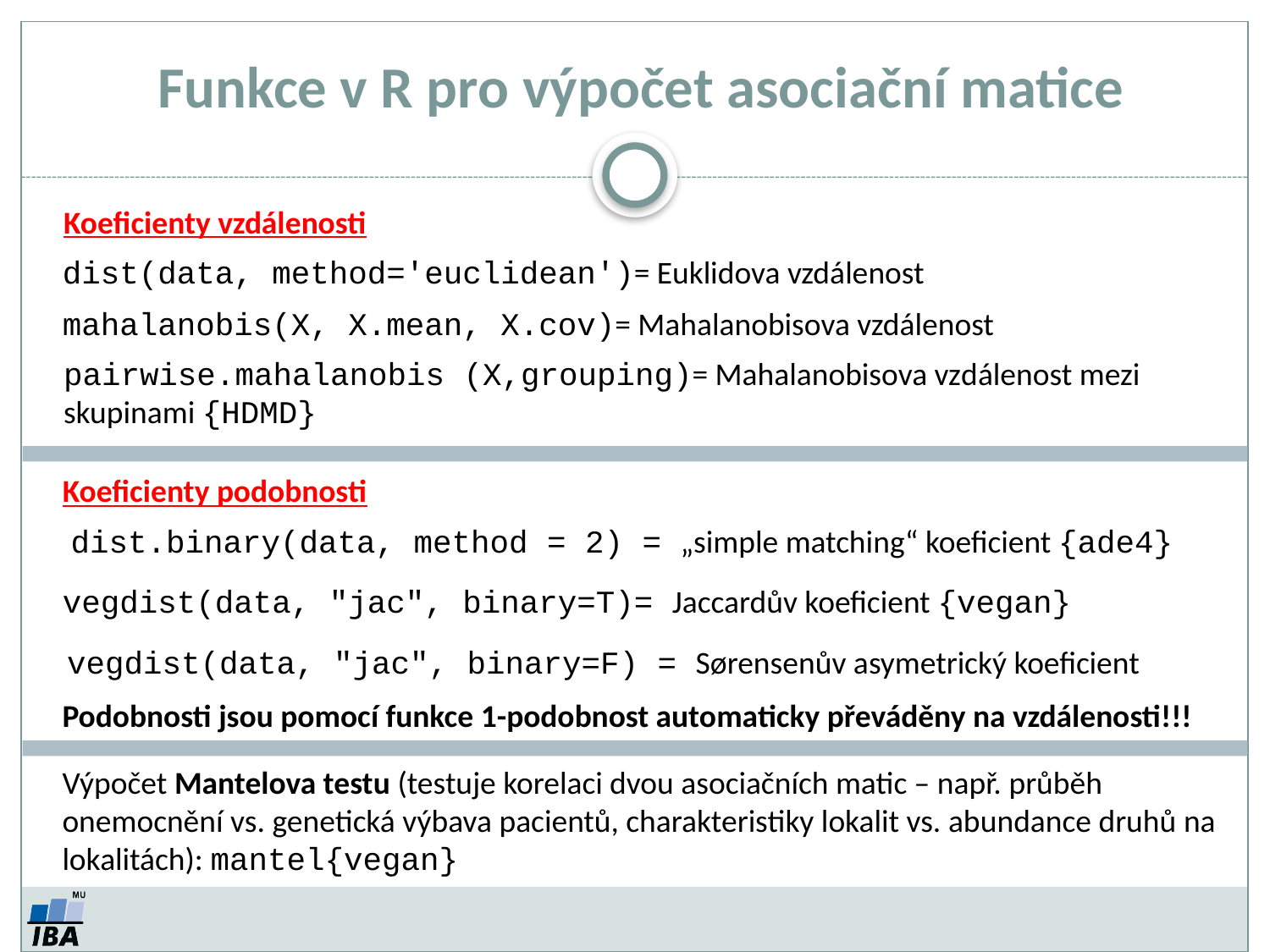

# Funkce v R pro výpočet asociační matice
Koeficienty vzdálenosti
dist(data, method='euclidean')= Euklidova vzdálenost
mahalanobis(X, X.mean, X.cov)= Mahalanobisova vzdálenost
pairwise.mahalanobis (X,grouping)= Mahalanobisova vzdálenost mezi skupinami {HDMD}

Koeficienty podobnosti
dist.binary(data, method = 2) = „simple matching“ koeficient {ade4}
vegdist(data, "jac", binary=T)= Jaccardův koeficient {vegan}
vegdist(data, "jac", binary=F) = Sørensenův asymetrický koeficient
Podobnosti jsou pomocí funkce 1-podobnost automaticky převáděny na vzdálenosti!!!

Výpočet Mantelova testu (testuje korelaci dvou asociačních matic – např. průběh onemocnění vs. genetická výbava pacientů, charakteristiky lokalit vs. abundance druhů na lokalitách): mantel{vegan}